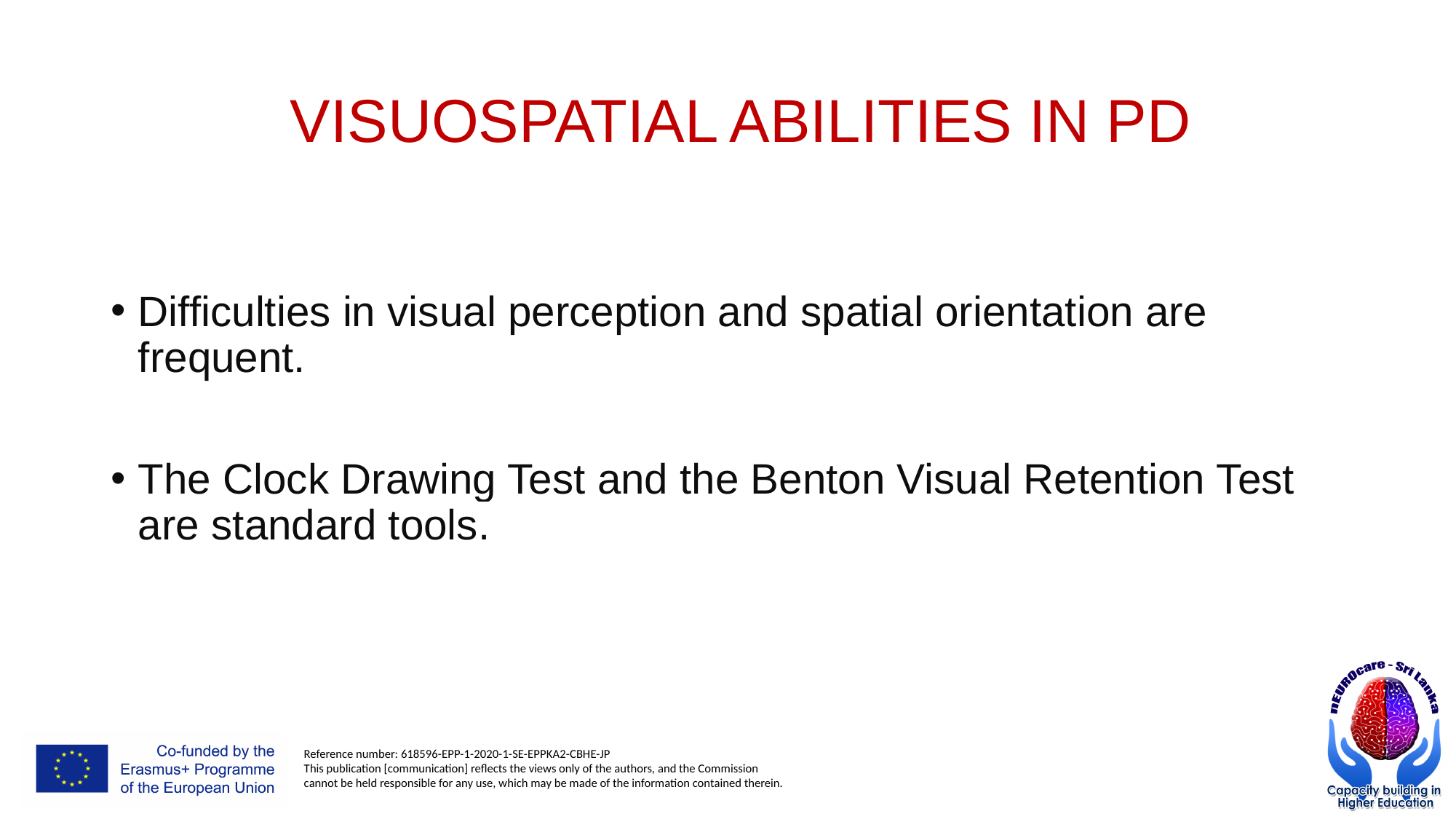

# VISUOSPATIAL ABILITIES IN PD

Difficulties in visual perception and spatial orientation are frequent.

The Clock Drawing Test and the Benton Visual Retention Test are standard tools.